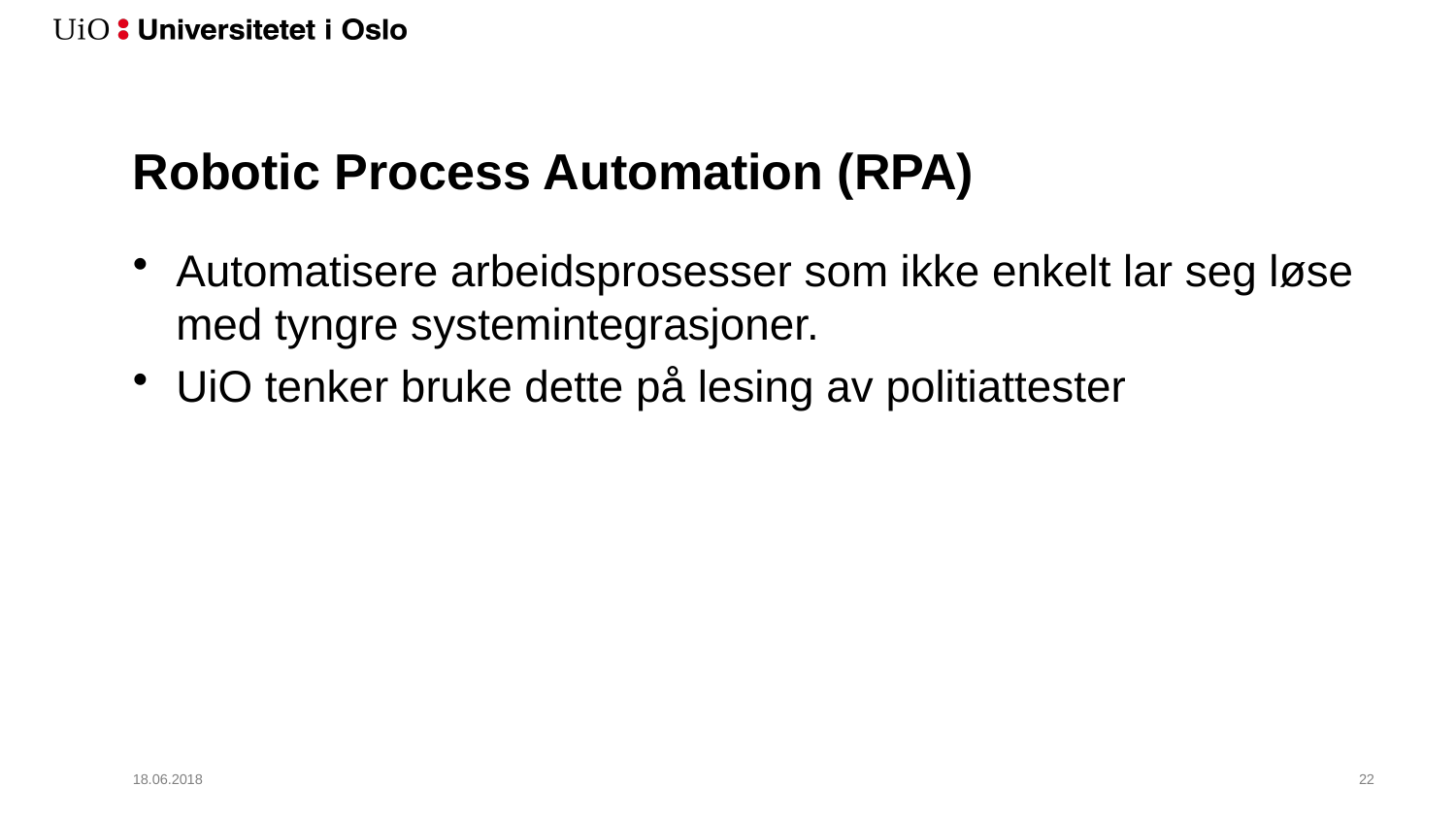

# Robotic Process Automation (RPA)
Automatisere arbeidsprosesser som ikke enkelt lar seg løse med tyngre systemintegrasjoner.
UiO tenker bruke dette på lesing av politiattester
18.06.2018
22